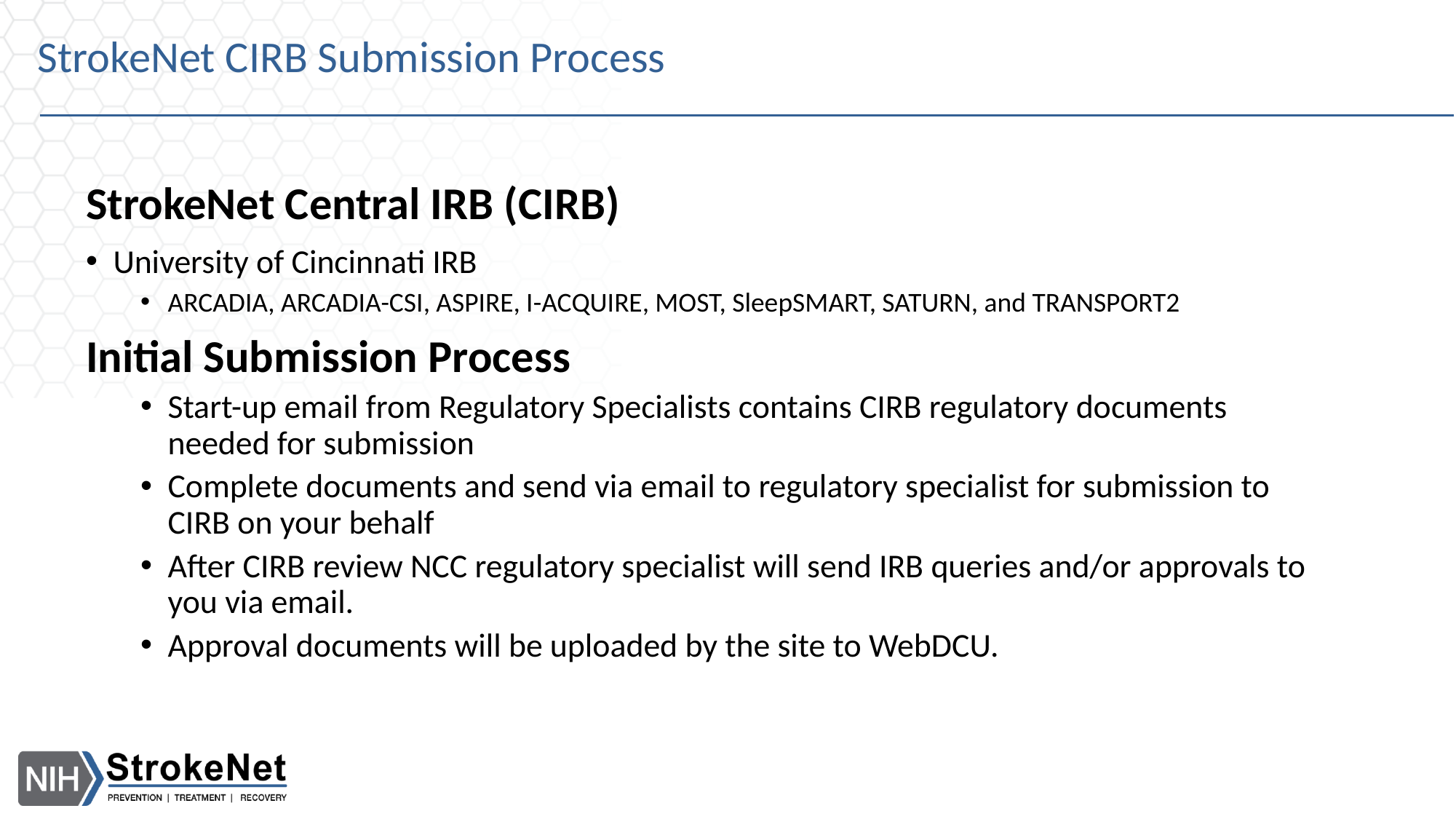

# StrokeNet CIRB Submission Process
StrokeNet Central IRB (CIRB)
University of Cincinnati IRB
ARCADIA, ARCADIA-CSI, ASPIRE, I-ACQUIRE, MOST, SleepSMART, SATURN, and TRANSPORT2
Initial Submission Process
Start-up email from Regulatory Specialists contains CIRB regulatory documents needed for submission
Complete documents and send via email to regulatory specialist for submission to CIRB on your behalf
After CIRB review NCC regulatory specialist will send IRB queries and/or approvals to you via email.
Approval documents will be uploaded by the site to WebDCU.